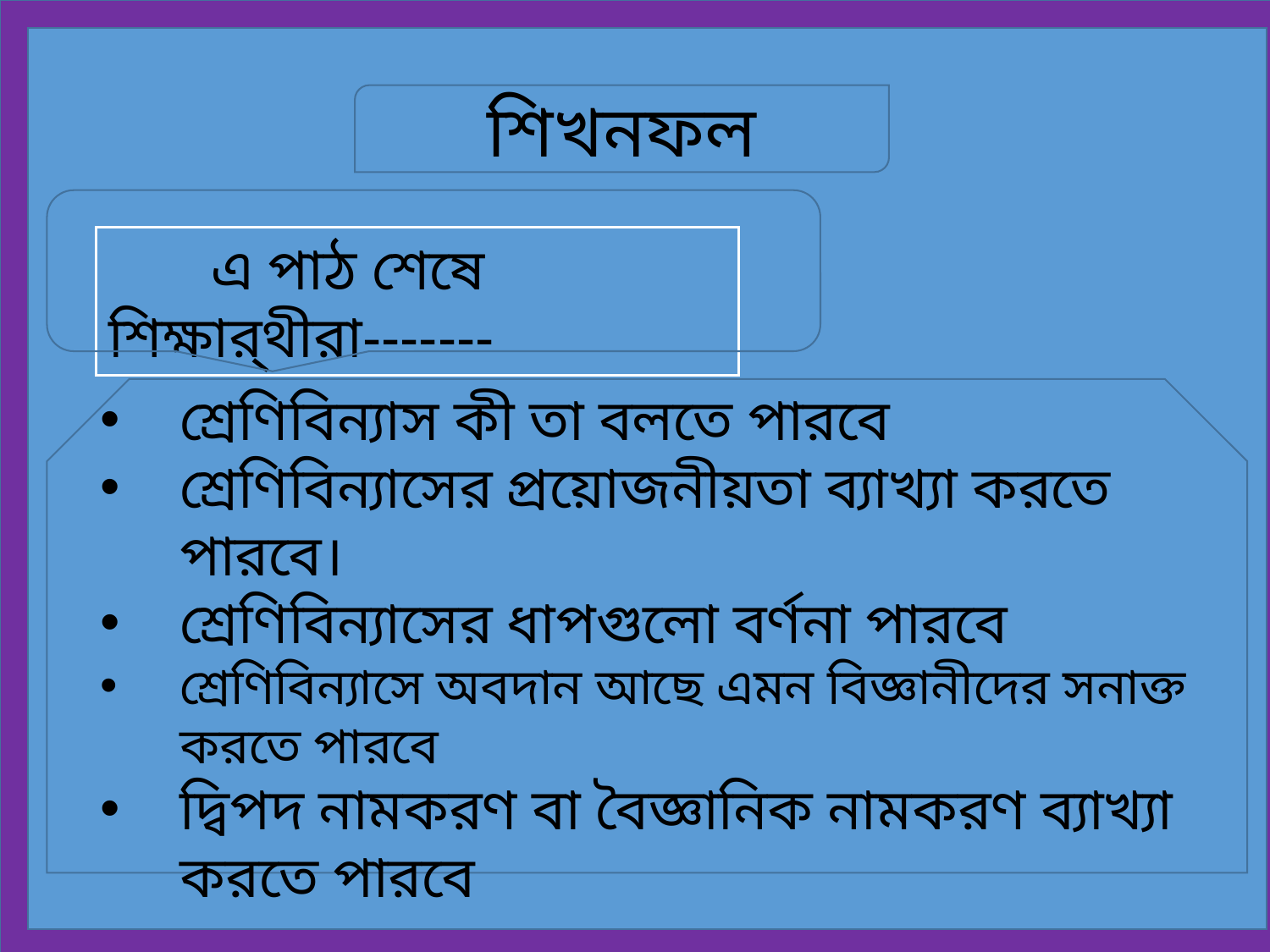

শিখনফল

       এ পাঠ শেষে শিক্ষার্থীরা-------
শ্রেণিবিন্যাস কী তা বলতে পারবে
শ্রেণিবিন্যাসের প্রয়োজনীয়তা ব্যাখ্যা করতে পারবে।
শ্রেণিবিন্যাসের ধাপগুলো বর্ণনা পারবে
শ্রেণিবিন্যাসে অবদান আছে এমন বিজ্ঞানীদের সনাক্ত করতে পারবে
দ্বিপদ নামকরণ বা বৈজ্ঞানিক নামকরণ ব্যাখ্যা করতে পারবে